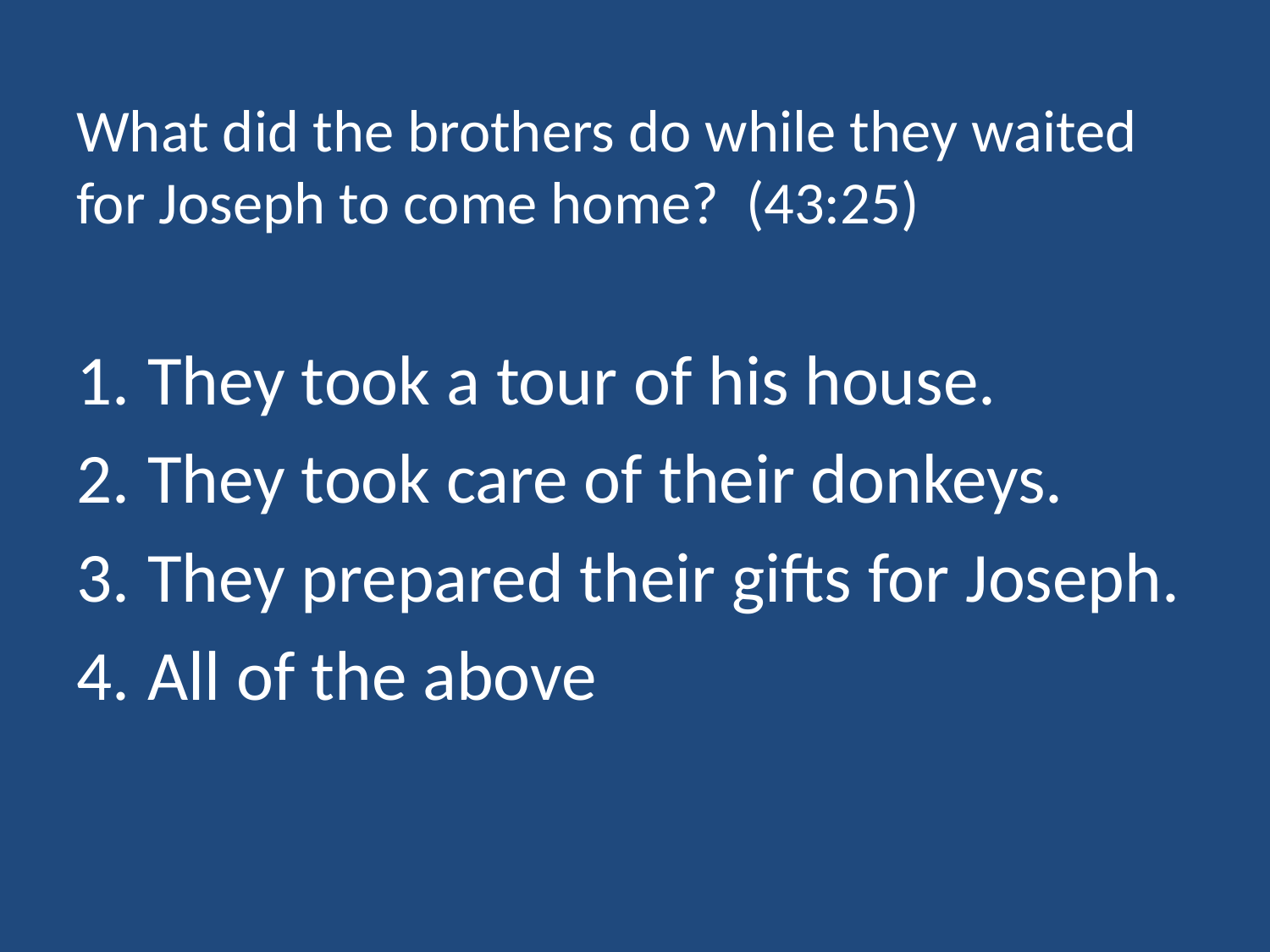

# What did the brothers do while they waited for Joseph to come home?  (43:25)
They took a tour of his house.
They took care of their donkeys.
They prepared their gifts for Joseph.
All of the above